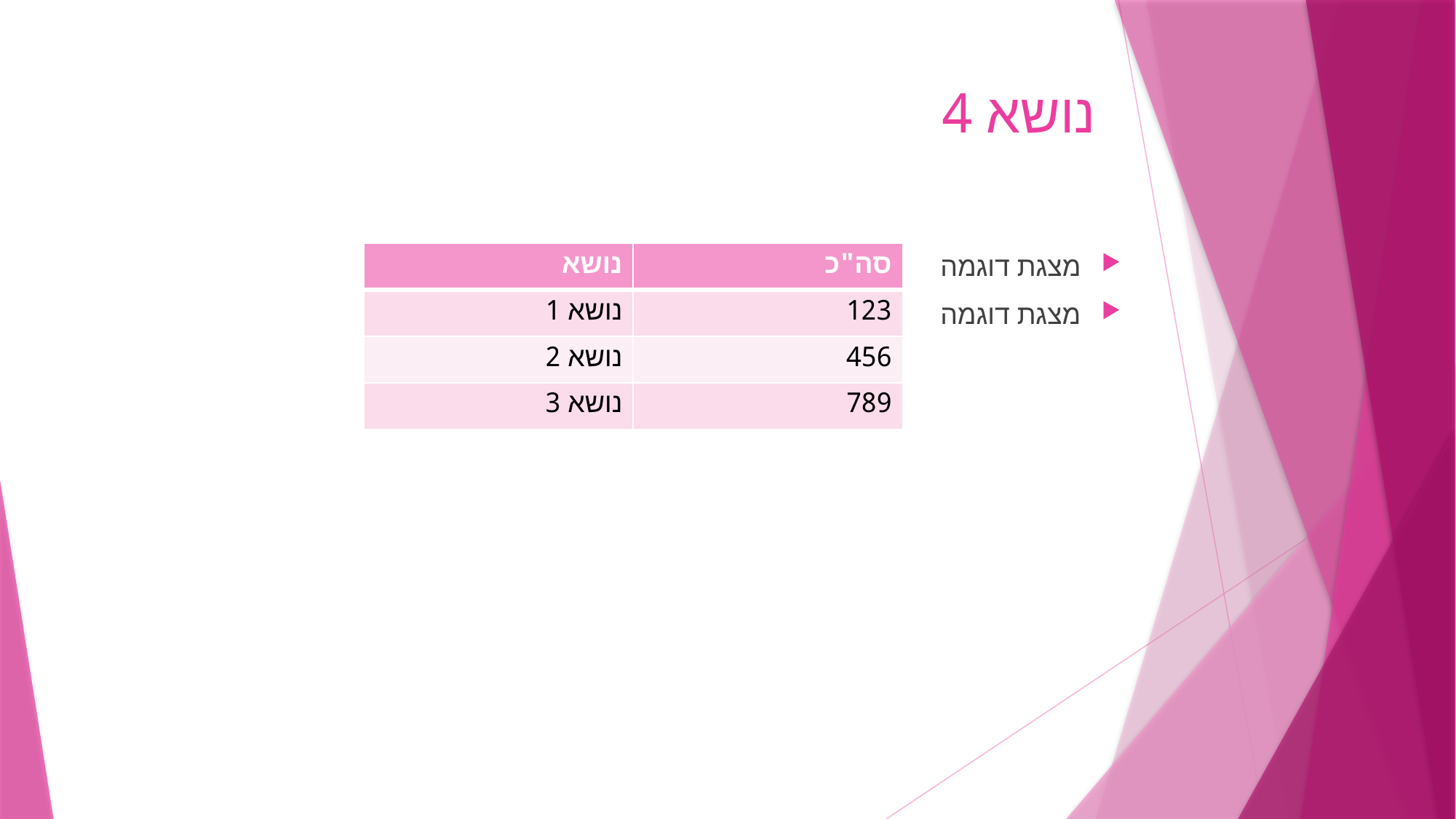

# נושא 4
| נושא | סה"כ |
| --- | --- |
| נושא 1 | 123 |
| נושא 2 | 456 |
| נושא 3 | 789 |
מצגת דוגמה
מצגת דוגמה